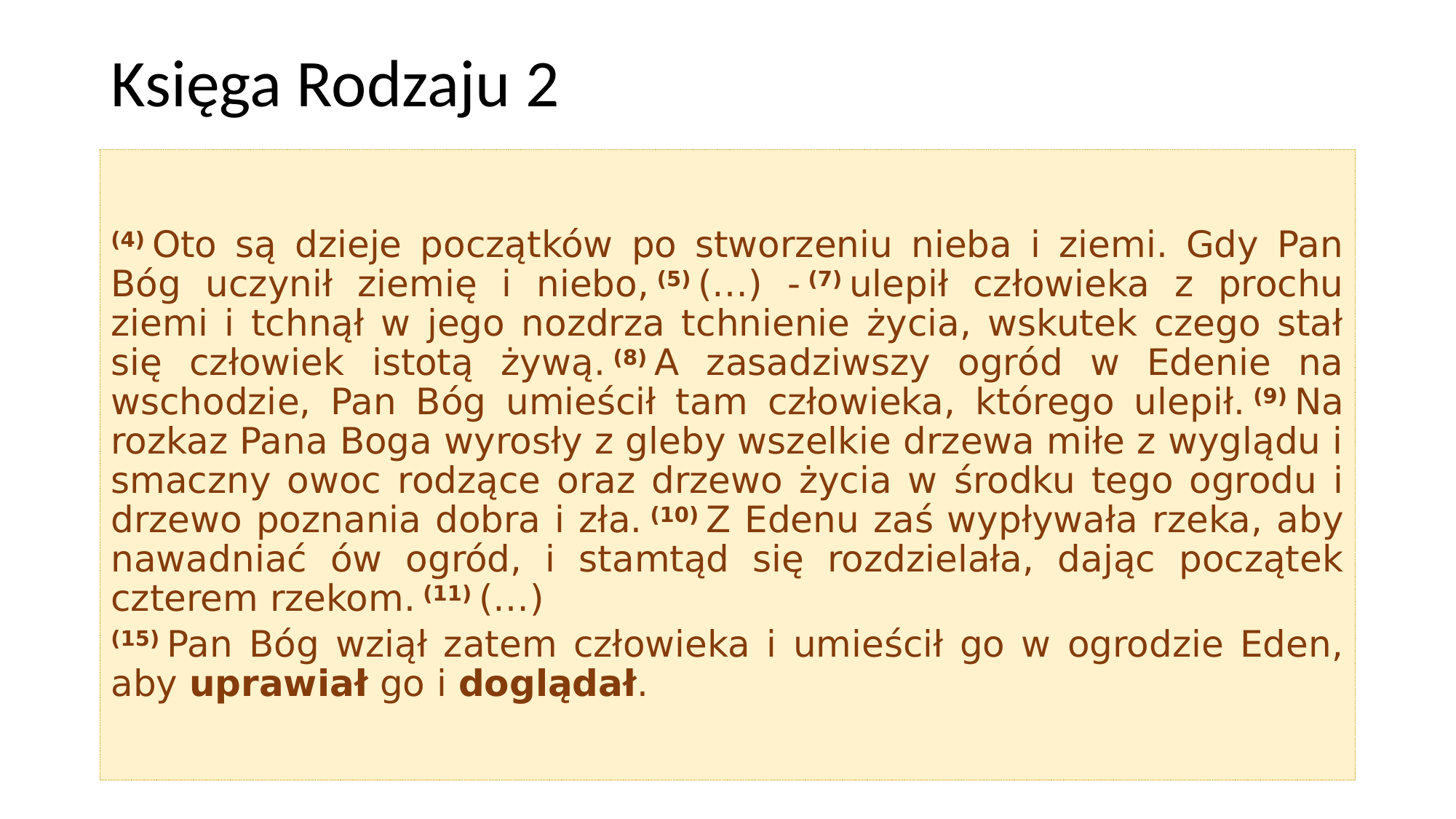

# Księga Rodzaju 2
(4) Oto są dzieje początków po stworzeniu nieba i ziemi. Gdy Pan Bóg uczynił ziemię i niebo, (5) (…) - (7) ulepił człowieka z prochu ziemi i tchnął w jego nozdrza tchnienie życia, wskutek czego stał się człowiek istotą żywą. (8) A zasadziwszy ogród w Edenie na wschodzie, Pan Bóg umieścił tam człowieka, którego ulepił. (9) Na rozkaz Pana Boga wyrosły z gleby wszelkie drzewa miłe z wyglądu i smaczny owoc rodzące oraz drzewo życia w środku tego ogrodu i drzewo poznania dobra i zła. (10) Z Edenu zaś wypływała rzeka, aby nawadniać ów ogród, i stamtąd się rozdzielała, dając początek czterem rzekom. (11) (…)
(15) Pan Bóg wziął zatem człowieka i umieścił go w ogrodzie Eden, aby uprawiał go i doglądał.